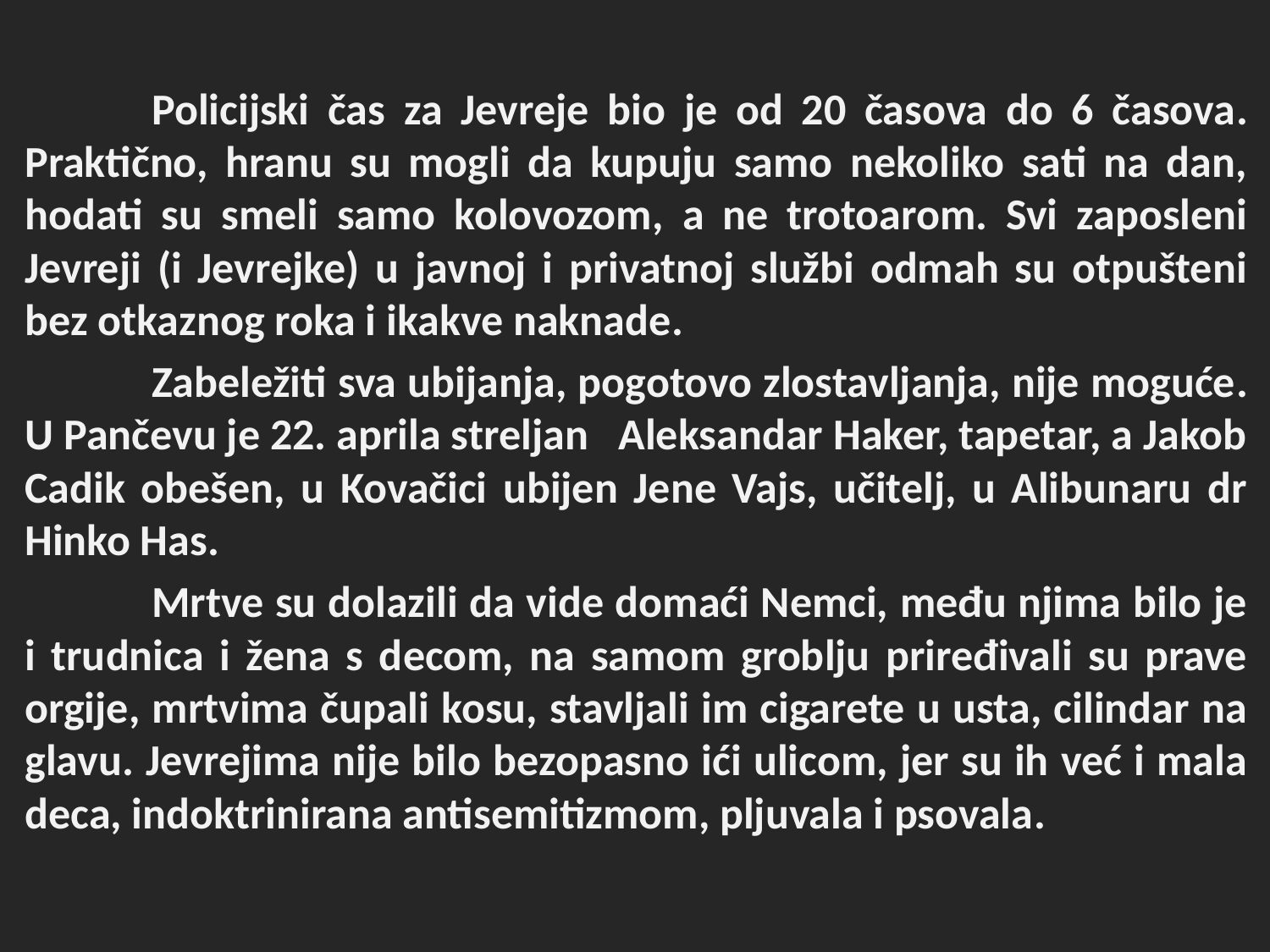

Policijski čas za Jevreje bio je od 20 časova do 6 časova. Praktično, hranu su mogli da kupuju samo nekoliko sati na dan, hodati su smeli samo kolovozom, a ne trotoarom. Svi zaposleni Jevreji (i Jevrejke) u javnoj i privatnoj službi odmah su otpušteni bez otkaznog roka i ikakve naknade.
	Zabeležiti sva ubijanja, pogotovo zlostavljanja, nije moguće. U Pančevu je 22. aprila streljan   Aleksandar Haker, tapetar, a Jakob Cadik obešen, u Kovačici ubijen Jene Vajs, učitelj, u Alibunaru dr Hinko Has.
	Mrtve su dolazili da vide domaći Nemci, među njima bilo je i trudnica i žena s decom, na samom groblju priređivali su prave orgije, mrtvima čupali kosu, stavljali im cigarete u usta, cilindar na glavu. Jevrejima nije bilo bezopasno ići ulicom, jer su ih već i mala deca, indoktrinirana antisemitizmom, pljuvala i psovala.